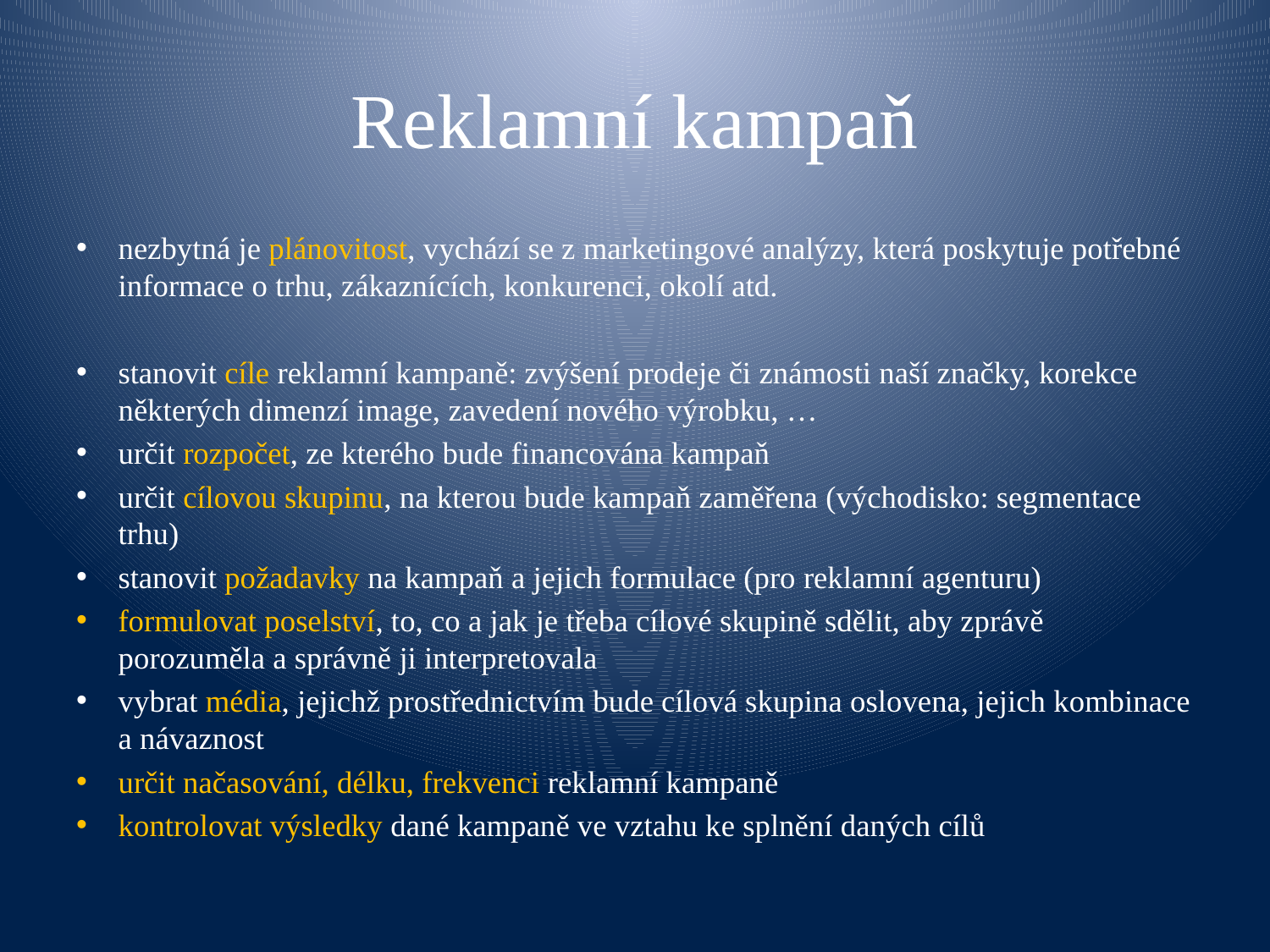

# Reklamní kampaň
nezbytná je plánovitost, vychází se z marketingové analýzy, která poskytuje potřebné informace o trhu, zákaznících, konkurenci, okolí atd.

stanovit cíle reklamní kampaně: zvýšení prodeje či známosti naší značky, korekce některých dimenzí image, zavedení nového výrobku, …
určit rozpočet, ze kterého bude financována kampaň
určit cílovou skupinu, na kterou bude kampaň zaměřena (východisko: segmentace trhu)
stanovit požadavky na kampaň a jejich formulace (pro reklamní agenturu)
formulovat poselství, to, co a jak je třeba cílové skupině sdělit, aby zprávě porozuměla a správně ji interpretovala
vybrat média, jejichž prostřednictvím bude cílová skupina oslovena, jejich kombinace a návaznost
určit načasování, délku, frekvenci reklamní kampaně
kontrolovat výsledky dané kampaně ve vztahu ke splnění daných cílů